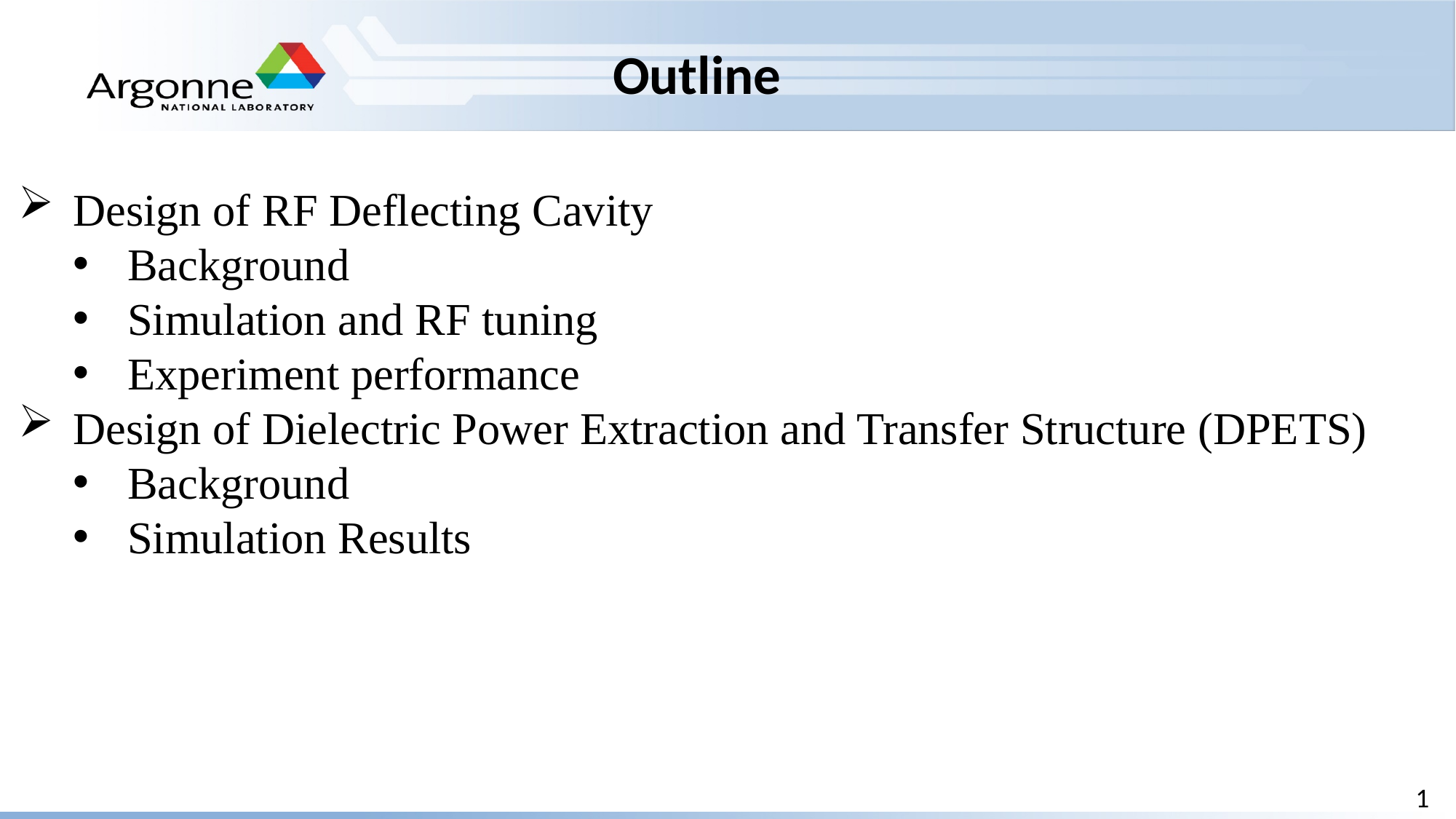

Outline
Design of RF Deflecting Cavity
Background
Simulation and RF tuning
Experiment performance
Design of Dielectric Power Extraction and Transfer Structure (DPETS)
Background
Simulation Results

1